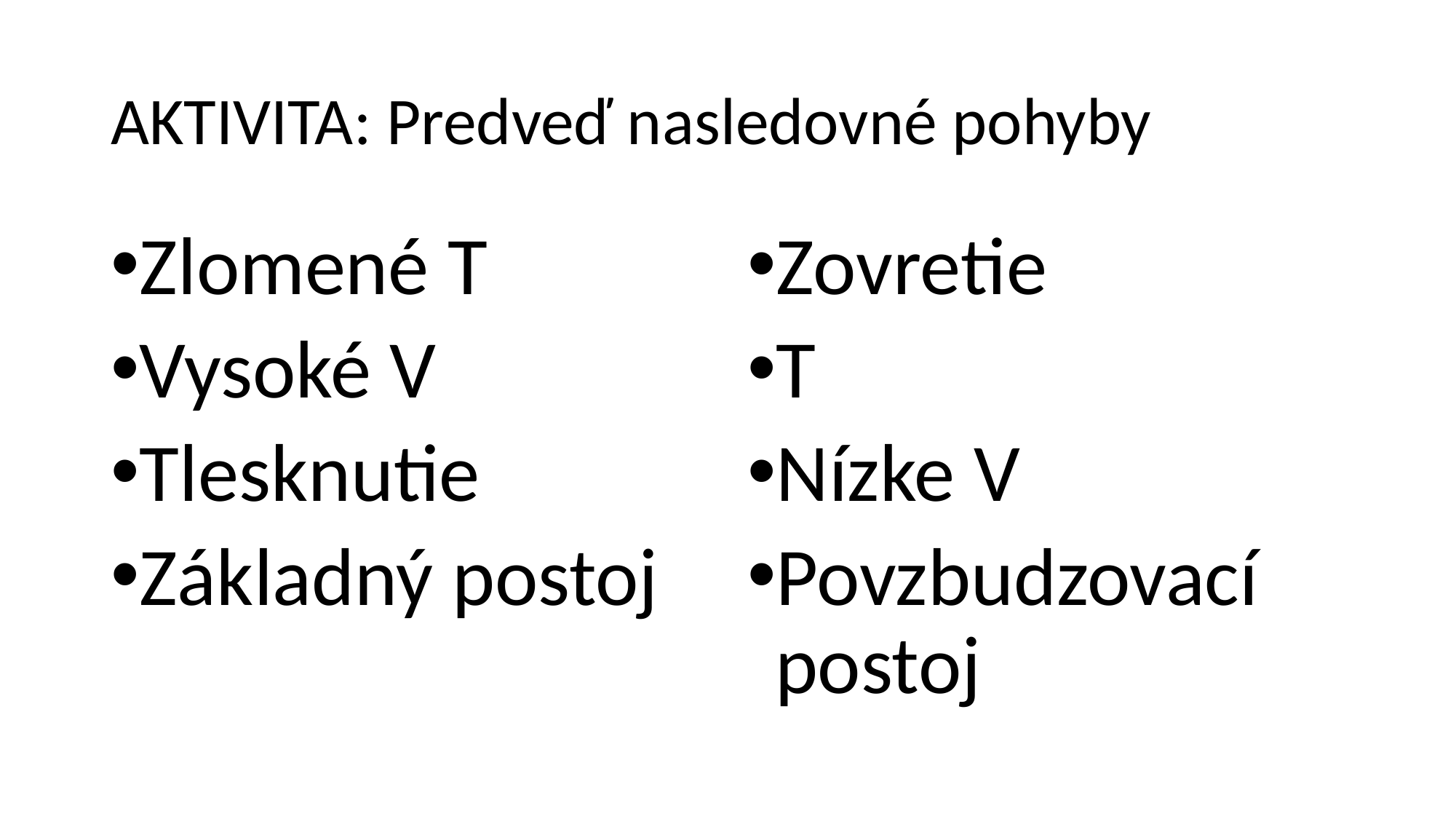

# AKTIVITA: Predveď nasledovné pohyby
Zlomené T
Vysoké V
Tlesknutie
Základný postoj

Zovretie
T
Nízke V
Povzbudzovací postoj